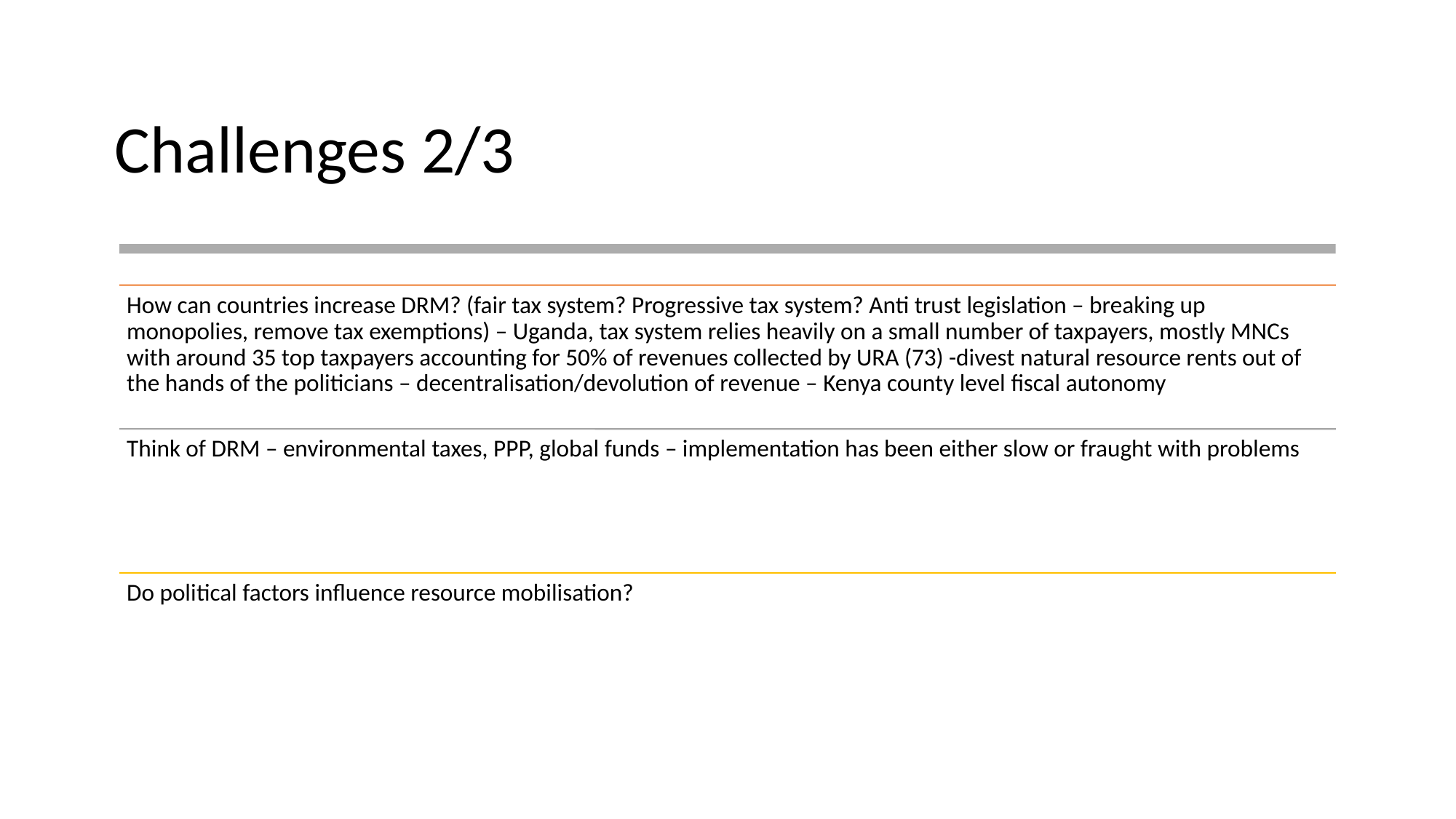

# Challenges 2/3

How can countries increase DRM? (fair tax system? Progressive tax system? Anti trust legislation – breaking up monopolies, remove tax exemptions) – Uganda, tax system relies heavily on a small number of taxpayers, mostly MNCs with around 35 top taxpayers accounting for 50% of revenues collected by URA (73) -divest natural resource rents out of the hands of the politicians – decentralisation/devolution of revenue – Kenya county level fiscal autonomy
Think of DRM – environmental taxes, PPP, global funds – implementation has been either slow or fraught with problems
Do political factors influence resource mobilisation?